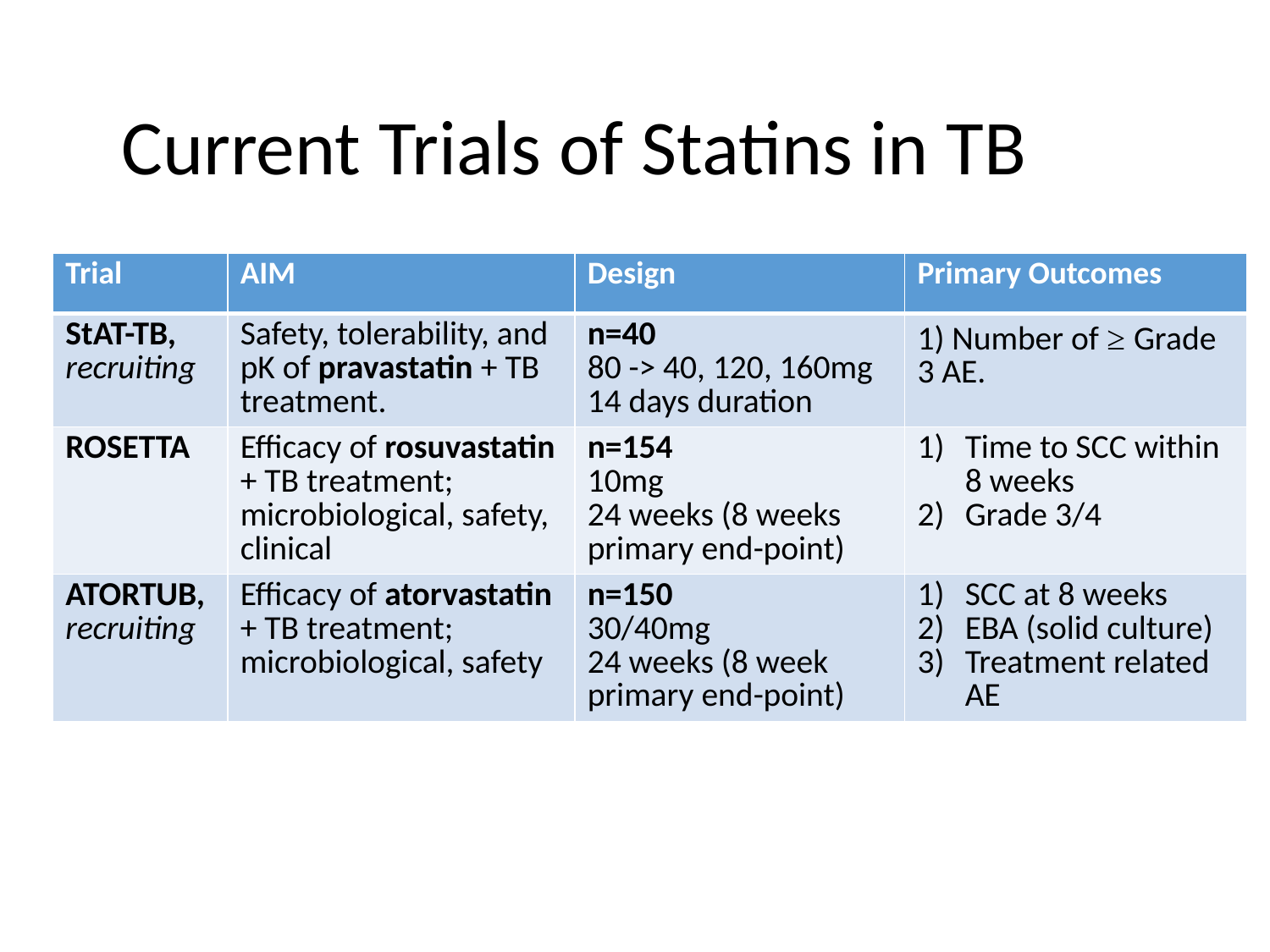

Current Trials of Statins in TB
| Trial | AIM | Design | Primary Outcomes |
| --- | --- | --- | --- |
| StAT-TB, recruiting | Safety, tolerability, and pK of pravastatin + TB treatment. | n=40 80 -> 40, 120, 160mg 14 days duration | 1) Number of ≥ Grade 3 AE. |
| ROSETTA | Efficacy of rosuvastatin + TB treatment; microbiological, safety, clinical | n=154 10mg 24 weeks (8 weeks primary end-point) | Time to SCC within 8 weeks Grade 3/4 |
| ATORTUB, recruiting | Efficacy of atorvastatin + TB treatment; microbiological, safety | n=150 30/40mg 24 weeks (8 week primary end-point) | SCC at 8 weeks EBA (solid culture) Treatment related AE |